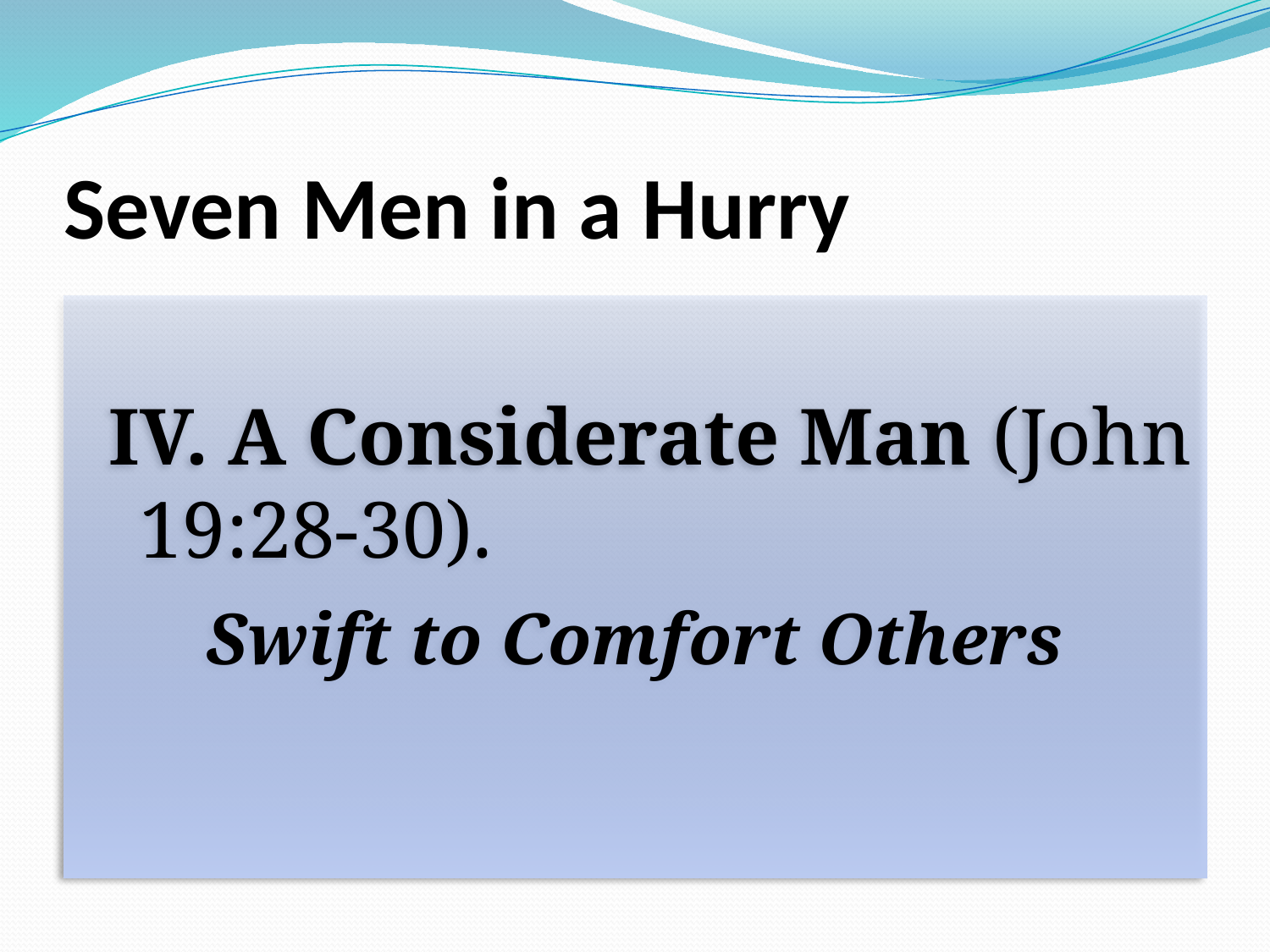

# Seven Men in a Hurry

IV. A Considerate Man (John 19:28-30).
Swift to Comfort Others